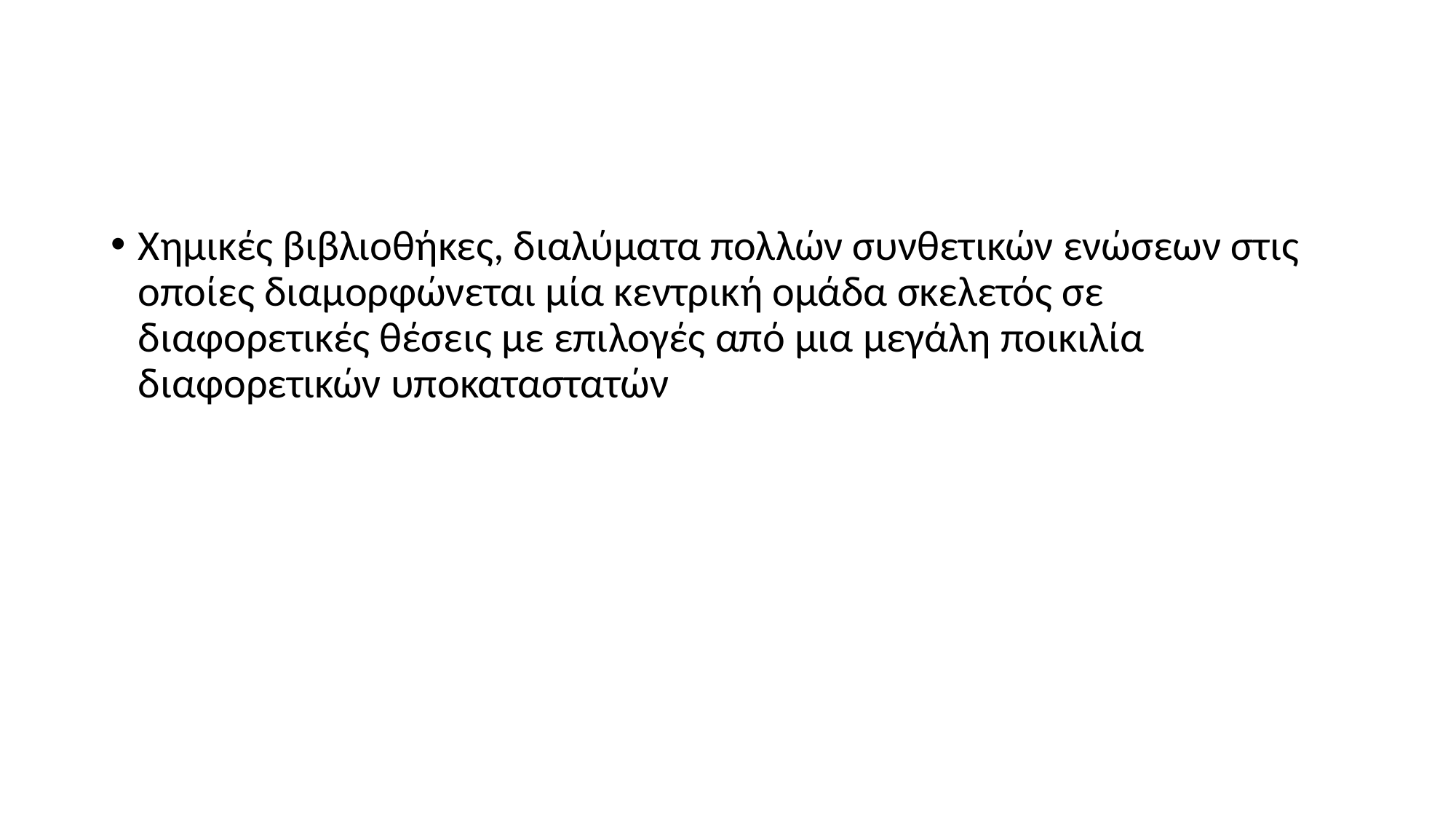

#
Χημικές βιβλιοθήκες, διαλύματα πολλών συνθετικών ενώσεων στις οποίες διαμορφώνεται μία κεντρική ομάδα σκελετός σε διαφορετικές θέσεις με επιλογές από μια μεγάλη ποικιλία διαφορετικών υποκαταστατών